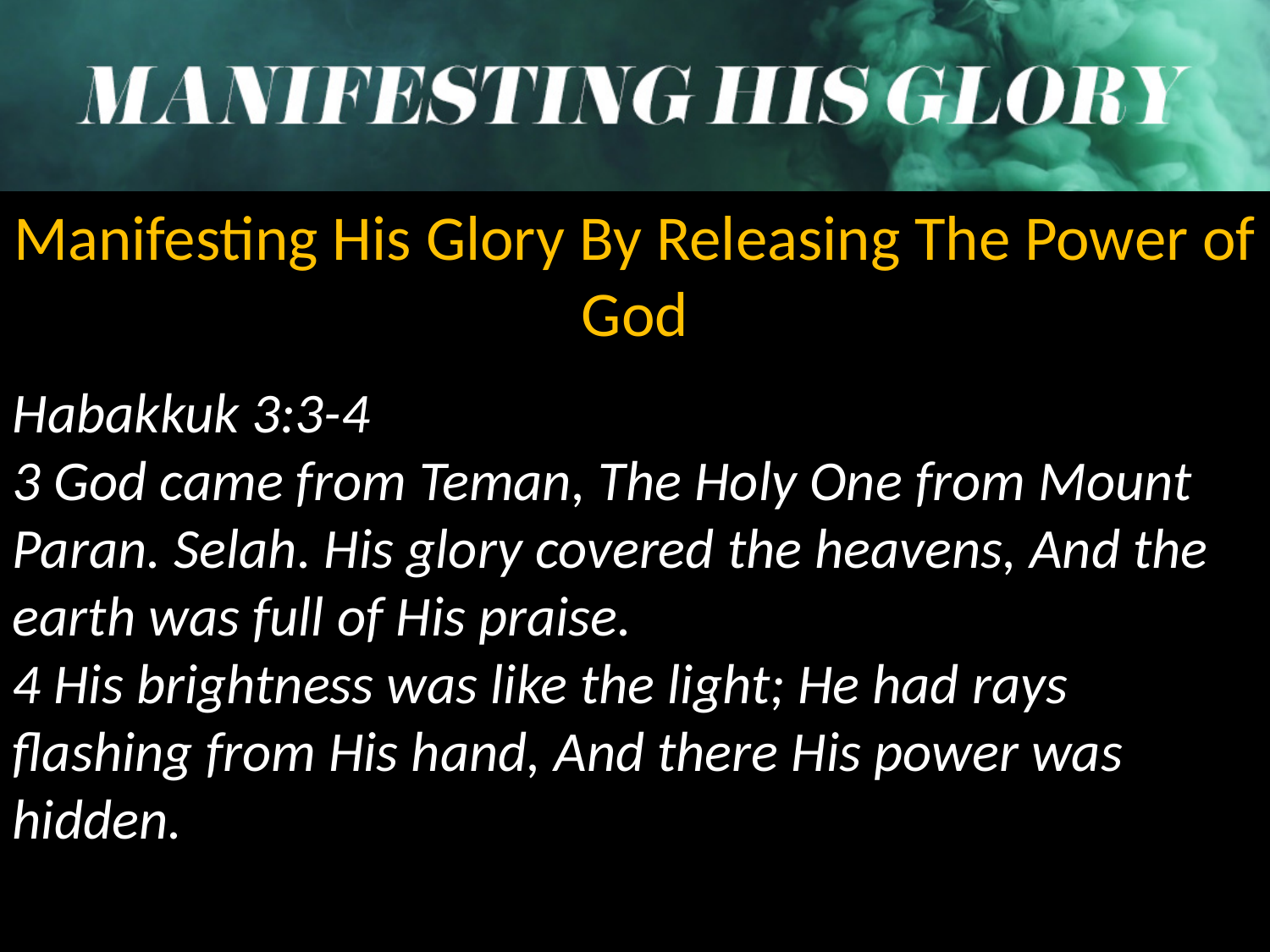

Manifesting His Glory By Releasing The Power of God
Habakkuk 3:3-4
3 God came from Teman, The Holy One from Mount Paran. Selah. His glory covered the heavens, And the earth was full of His praise.
4 His brightness was like the light; He had rays flashing from His hand, And there His power was hidden.